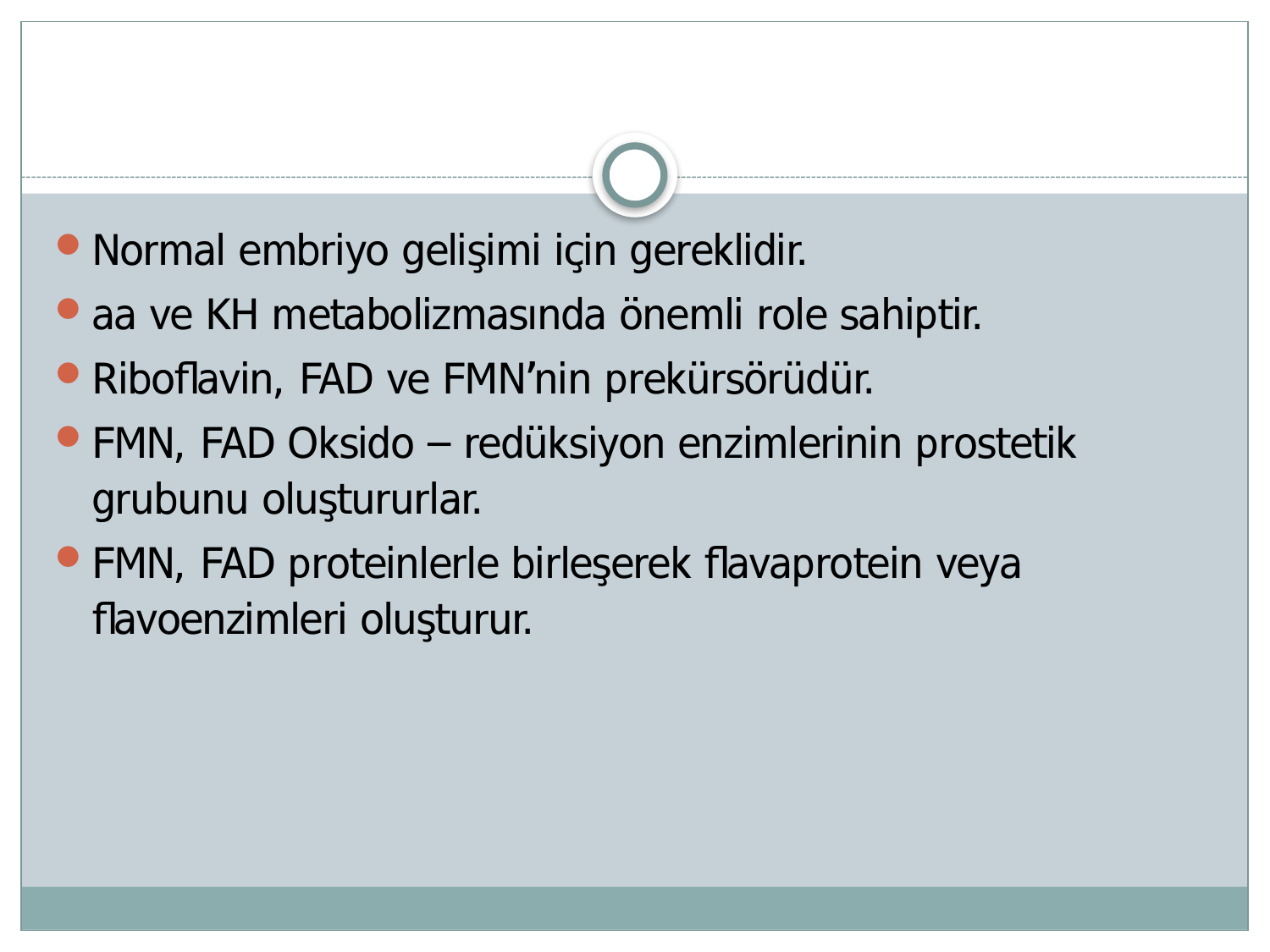

#
Normal embriyo gelişimi için gereklidir.
aa ve KH metabolizmasında önemli role sahiptir.
Riboflavin, FAD ve FMN’nin prekürsörüdür.
FMN, FAD Oksido – redüksiyon enzimlerinin prostetik grubunu oluştururlar.
FMN, FAD proteinlerle birleşerek flavaprotein veya flavoenzimleri oluşturur.